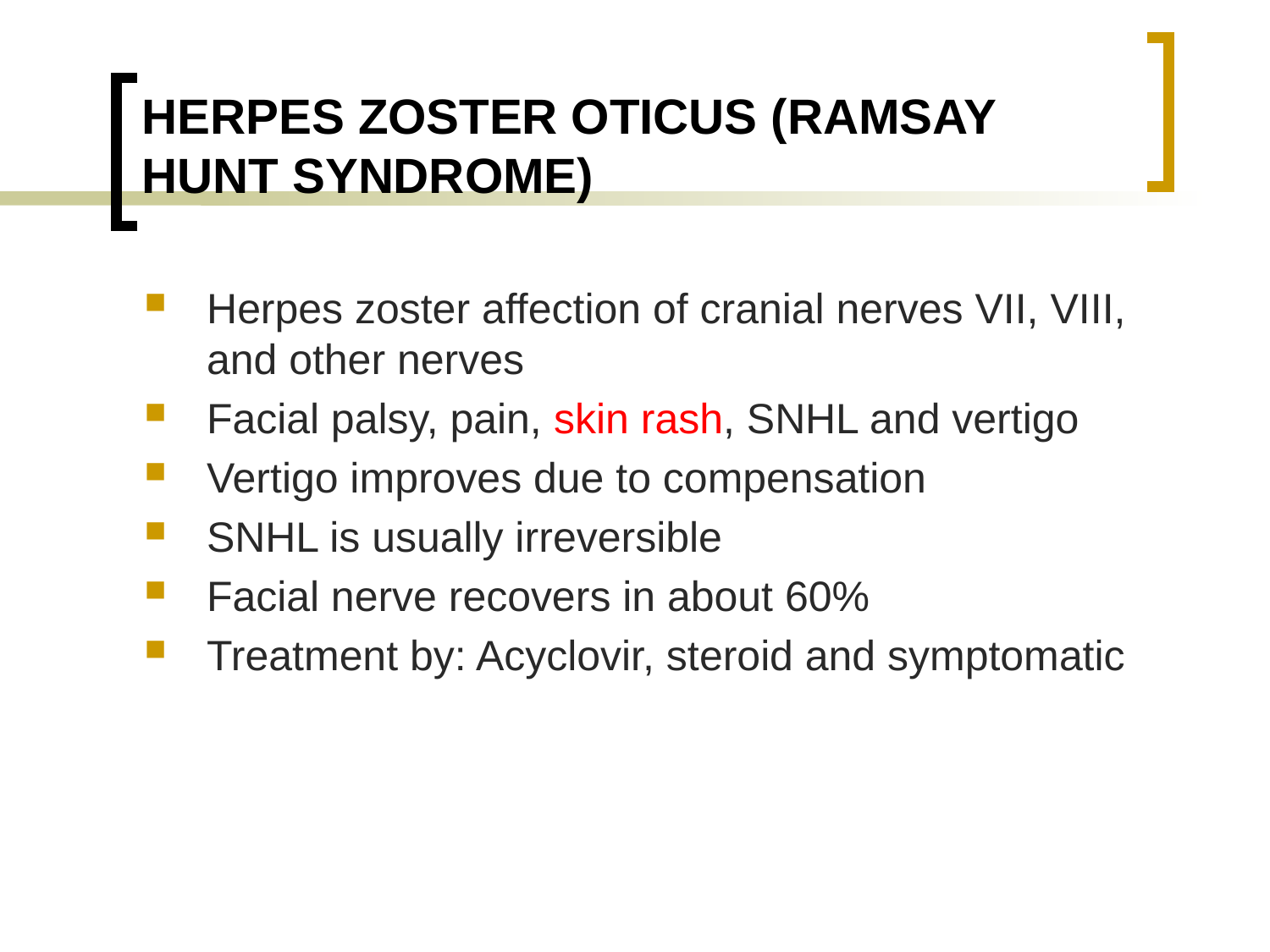

# HERPES ZOSTER OTICUS (RAMSAY HUNT SYNDROME)
Herpes zoster affection of cranial nerves VII, VIII, and other nerves
Facial palsy, pain, skin rash, SNHL and vertigo
Vertigo improves due to compensation
SNHL is usually irreversible
Facial nerve recovers in about 60%
Treatment by: Acyclovir, steroid and symptomatic